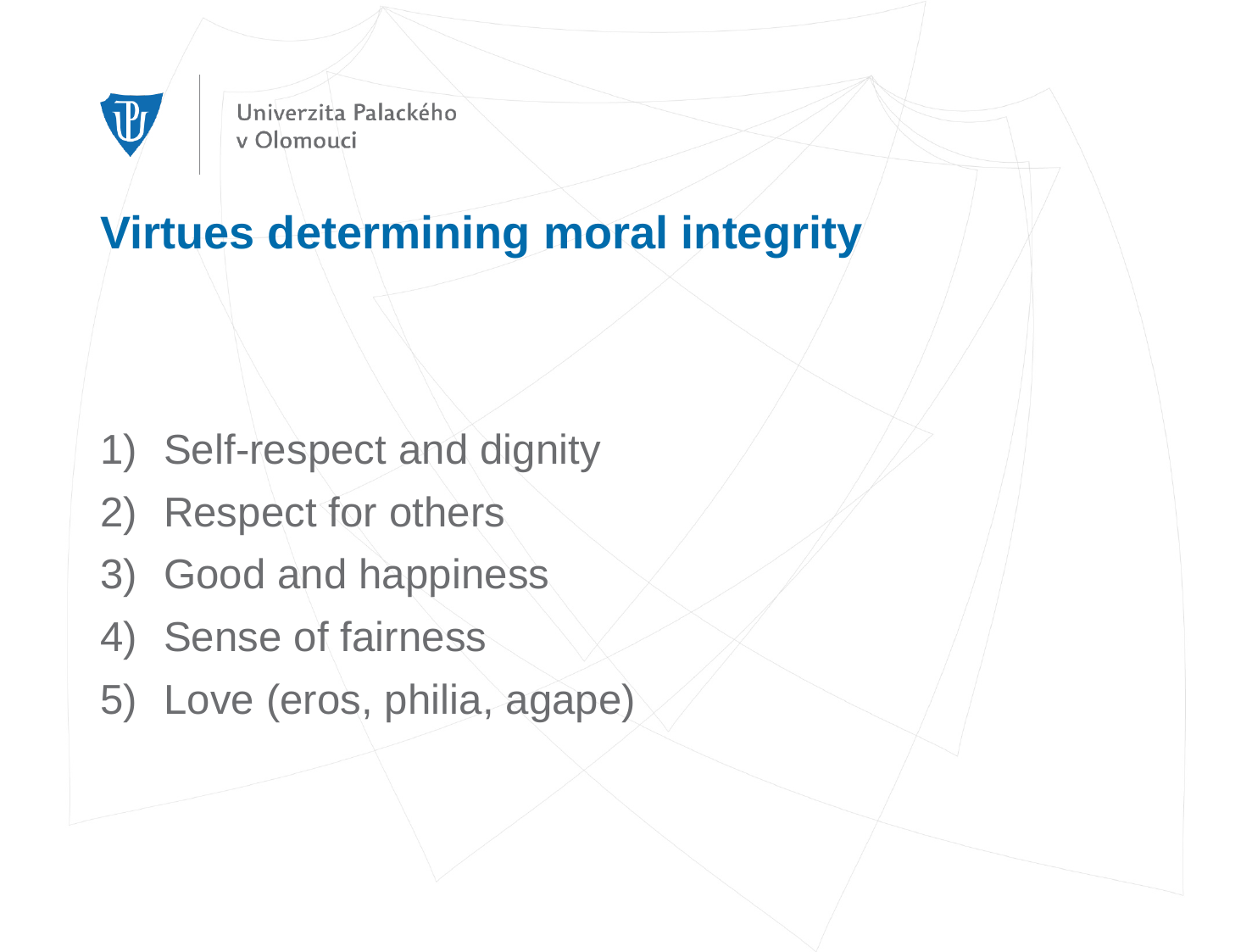

# Virtues determining moral integrity

Self-respect and dignity
Respect for others
Good and happiness
Sense of fairness
Love (eros, philia, agape)